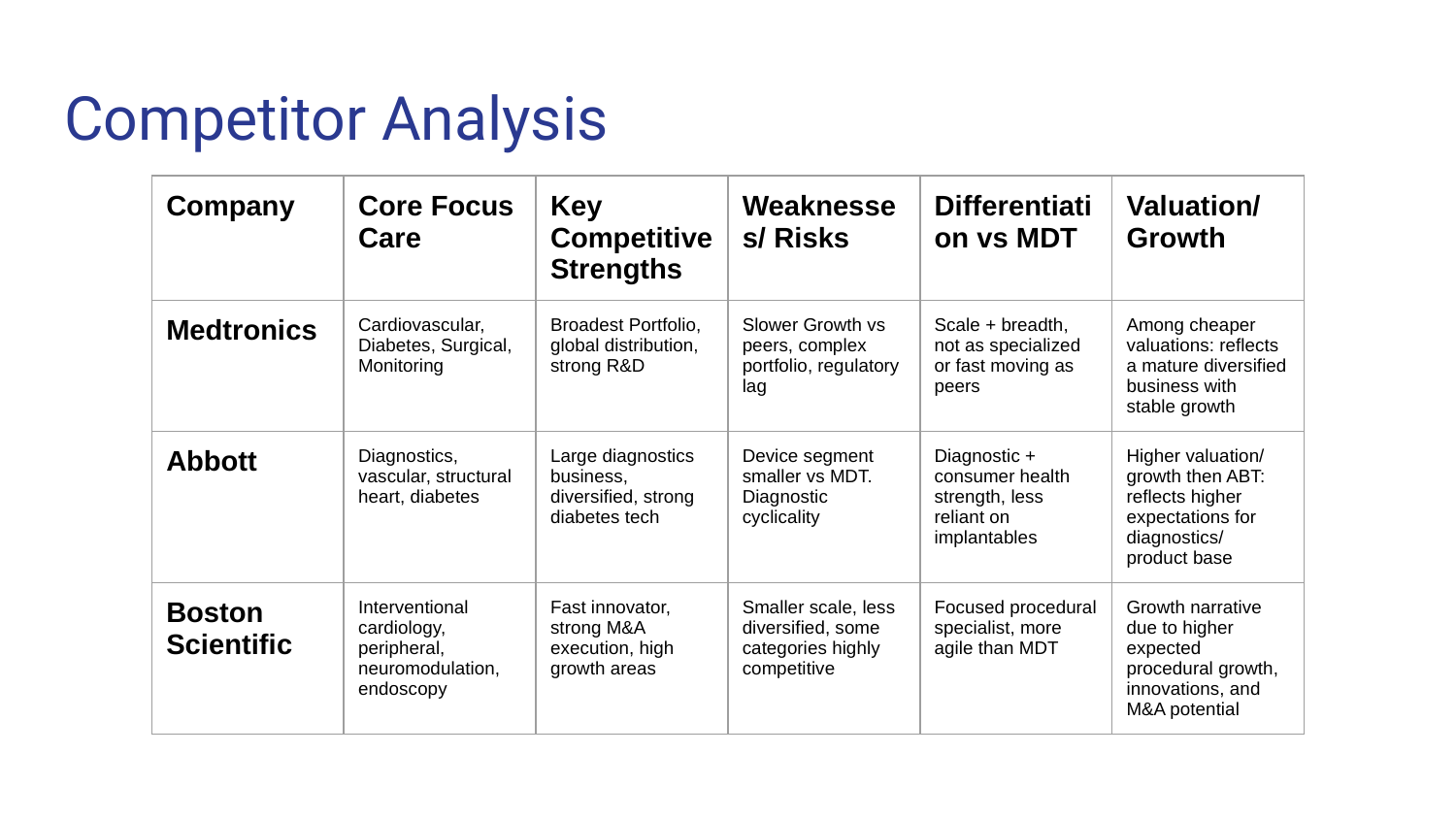

# Competitor Analysis

| Company | Core Focus Care | Key Competitive Strengths | Weaknesses/ Risks | Differentiation vs MDT | Valuation/ Growth |
| --- | --- | --- | --- | --- | --- |
| Medtronics | Cardiovascular, Diabetes, Surgical, Monitoring | Broadest Portfolio, global distribution, strong R&D | Slower Growth vs peers, complex portfolio, regulatory lag | Scale + breadth, not as specialized or fast moving as peers | Among cheaper valuations: reflects a mature diversified business with stable growth |
| Abbott | Diagnostics, vascular, structural heart, diabetes | Large diagnostics business, diversified, strong diabetes tech | Device segment smaller vs MDT. Diagnostic cyclicality | Diagnostic + consumer health strength, less reliant on implantables | Higher valuation/ growth then ABT: reflects higher expectations for diagnostics/ product base |
| Boston Scientific | Interventional cardiology, peripheral, neuromodulation, endoscopy | Fast innovator, strong M&A execution, high growth areas | Smaller scale, less diversified, some categories highly competitive | Focused procedural specialist, more agile than MDT | Growth narrative due to higher expected procedural growth, innovations, and M&A potential |